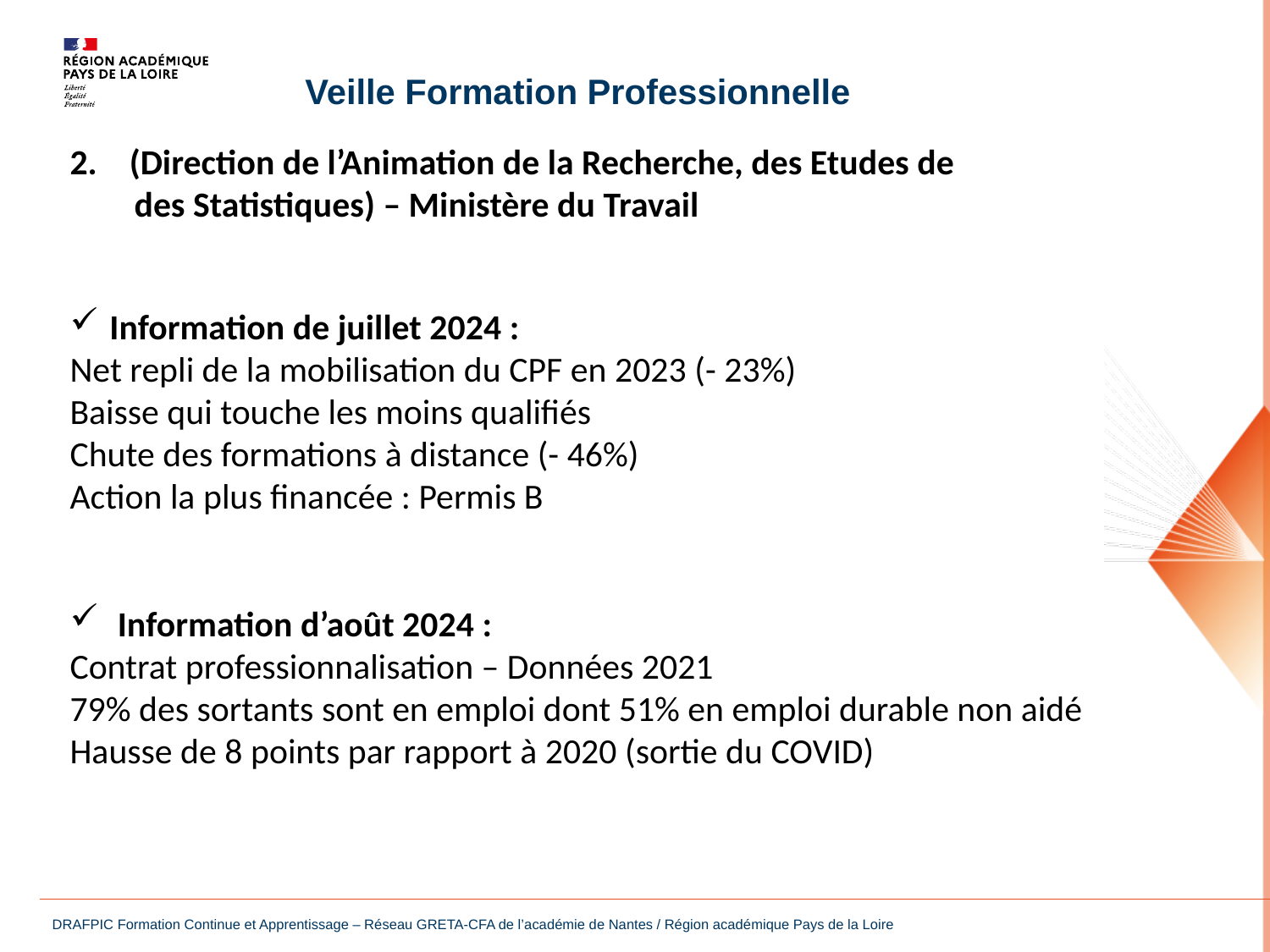

Veille Formation Professionnelle
2.    (Direction de l’Animation de la Recherche, des Etudes de
        des Statistiques) – Ministère du Travail

Information de juillet 2024 :
Net repli de la mobilisation du CPF en 2023 (- 23%)
Baisse qui touche les moins qualifiés
Chute des formations à distance (- 46%)
Action la plus financée : Permis B

Information d’août 2024 :
Contrat professionnalisation – Données 2021
79% des sortants sont en emploi dont 51% en emploi durable non aidé
Hausse de 8 points par rapport à 2020 (sortie du COVID)